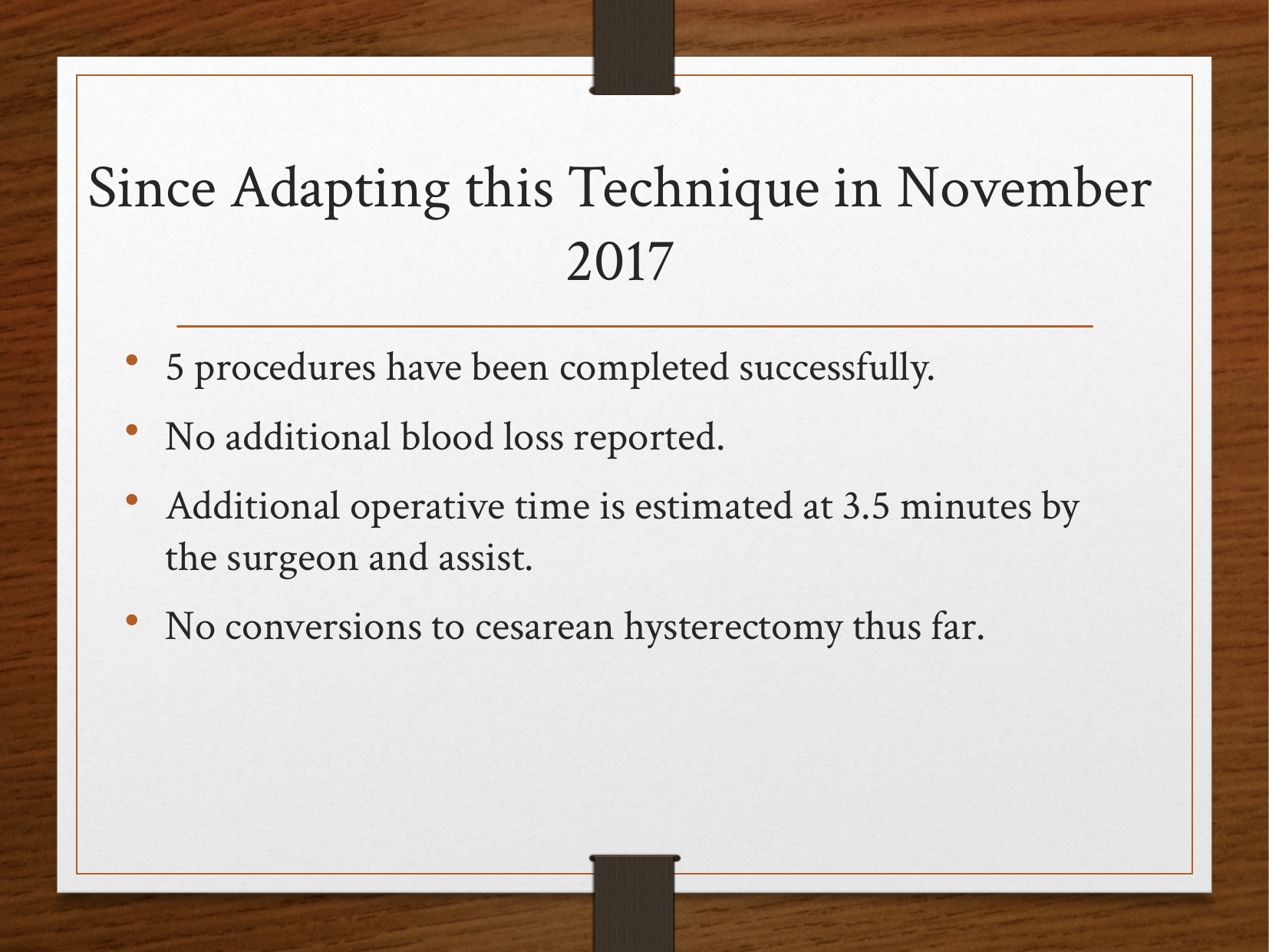

# Since Adapting this Technique in November 2017
5 procedures have been completed successfully.
No additional blood loss reported.
Additional operative time is estimated at 3.5 minutes by the surgeon and assist.
No conversions to cesarean hysterectomy thus far.